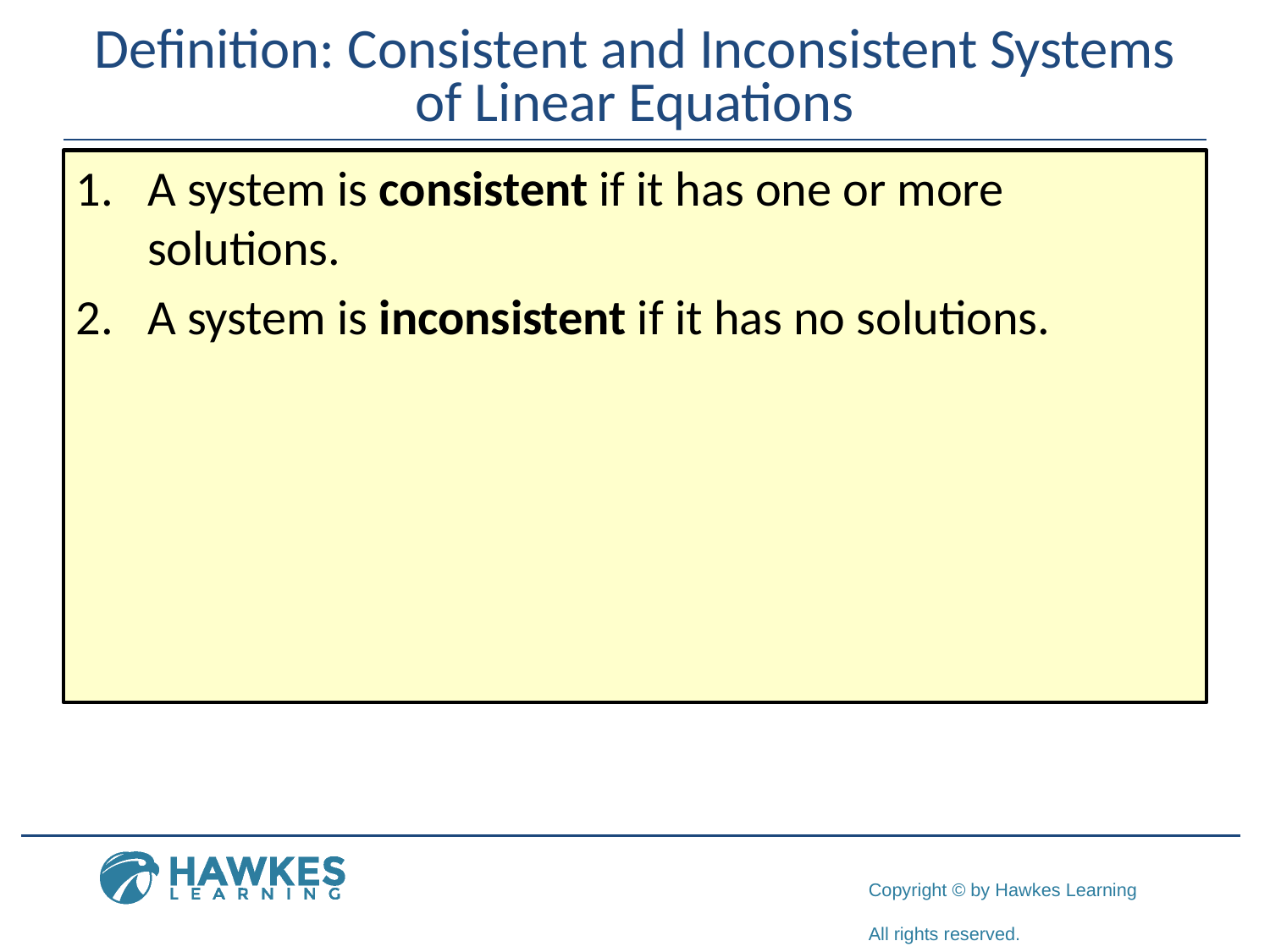

# Definition: Consistent and Inconsistent Systems of Linear Equations
​A system is consistent if it has one or more solutions.
​A system is inconsistent if it has no solutions.